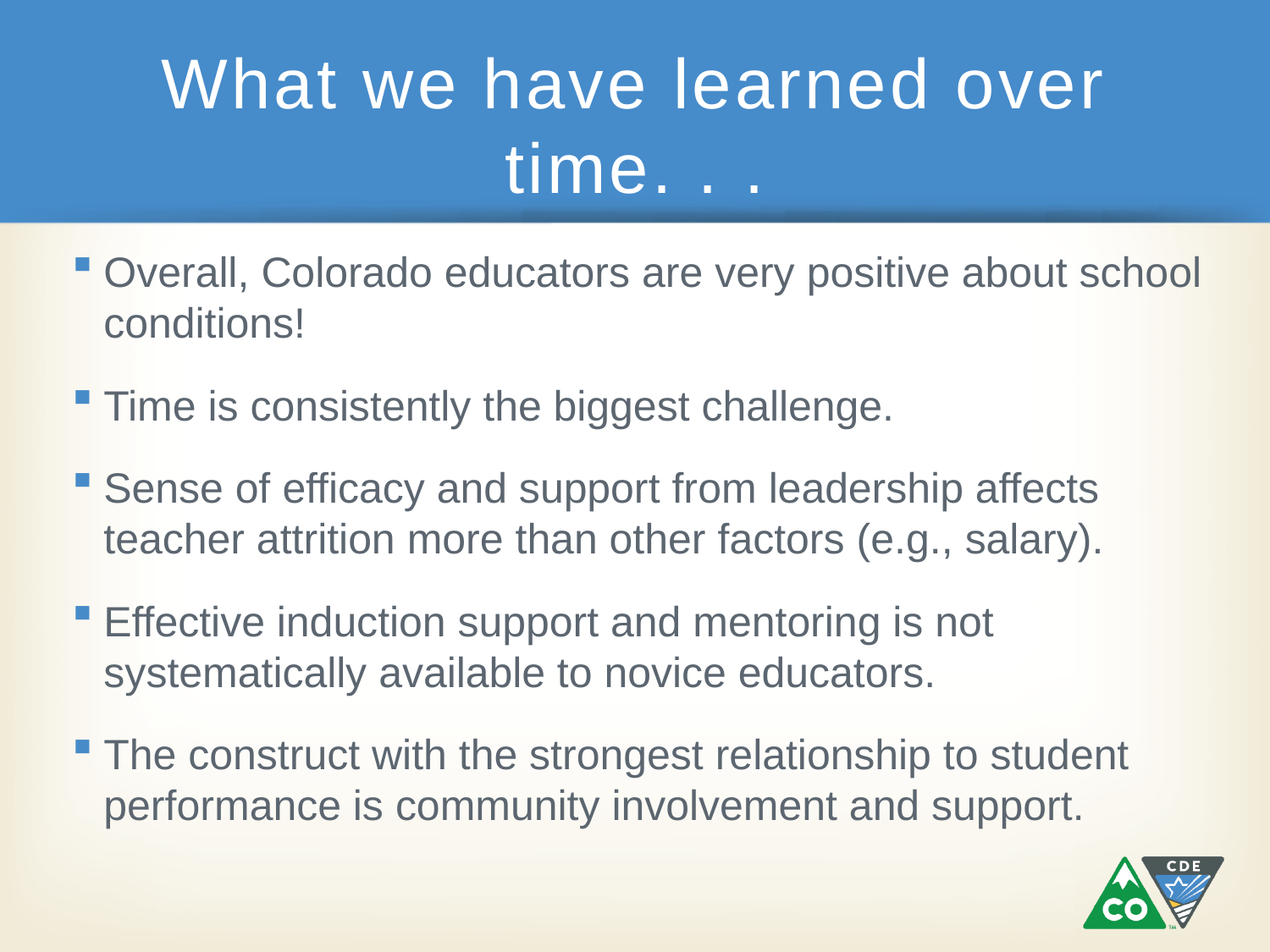

# What we have learned over time. . .
Overall, Colorado educators are very positive about school conditions!
Time is consistently the biggest challenge.
Sense of efficacy and support from leadership affects teacher attrition more than other factors (e.g., salary).
Effective induction support and mentoring is not systematically available to novice educators.
The construct with the strongest relationship to student performance is community involvement and support.